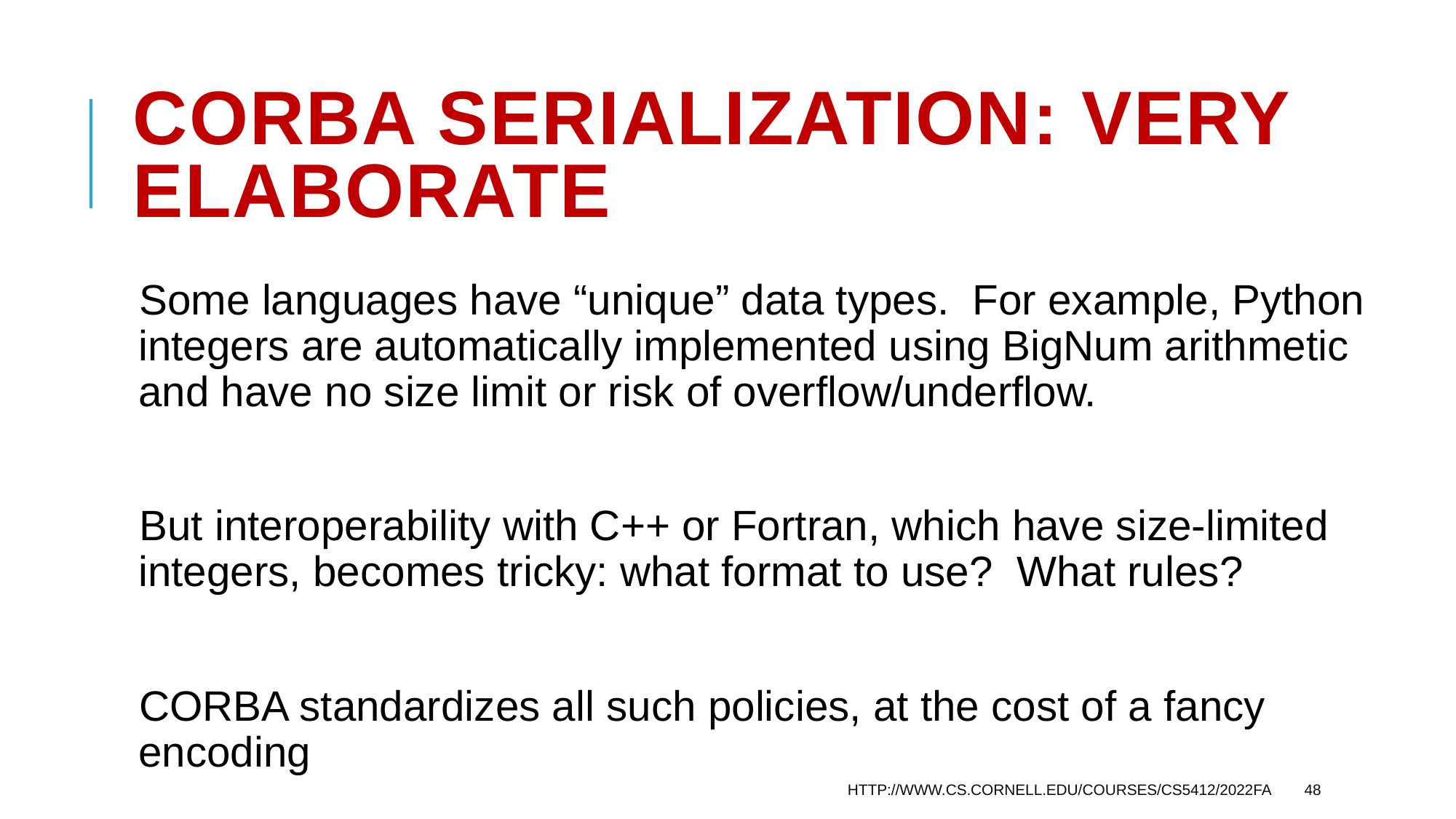

# CORBA serialization: Very elaborate
Some languages have “unique” data types.  For example, Python integers are automatically implemented using BigNum arithmetic and have no size limit or risk of overflow/underflow.

But interoperability with C++ or Fortran, which have size-limited integers, becomes tricky: what format to use?  What rules?

CORBA standardizes all such policies, at the cost of a fancy encoding
http://www.cs.cornell.edu/courses/cs5412/2022fa
48